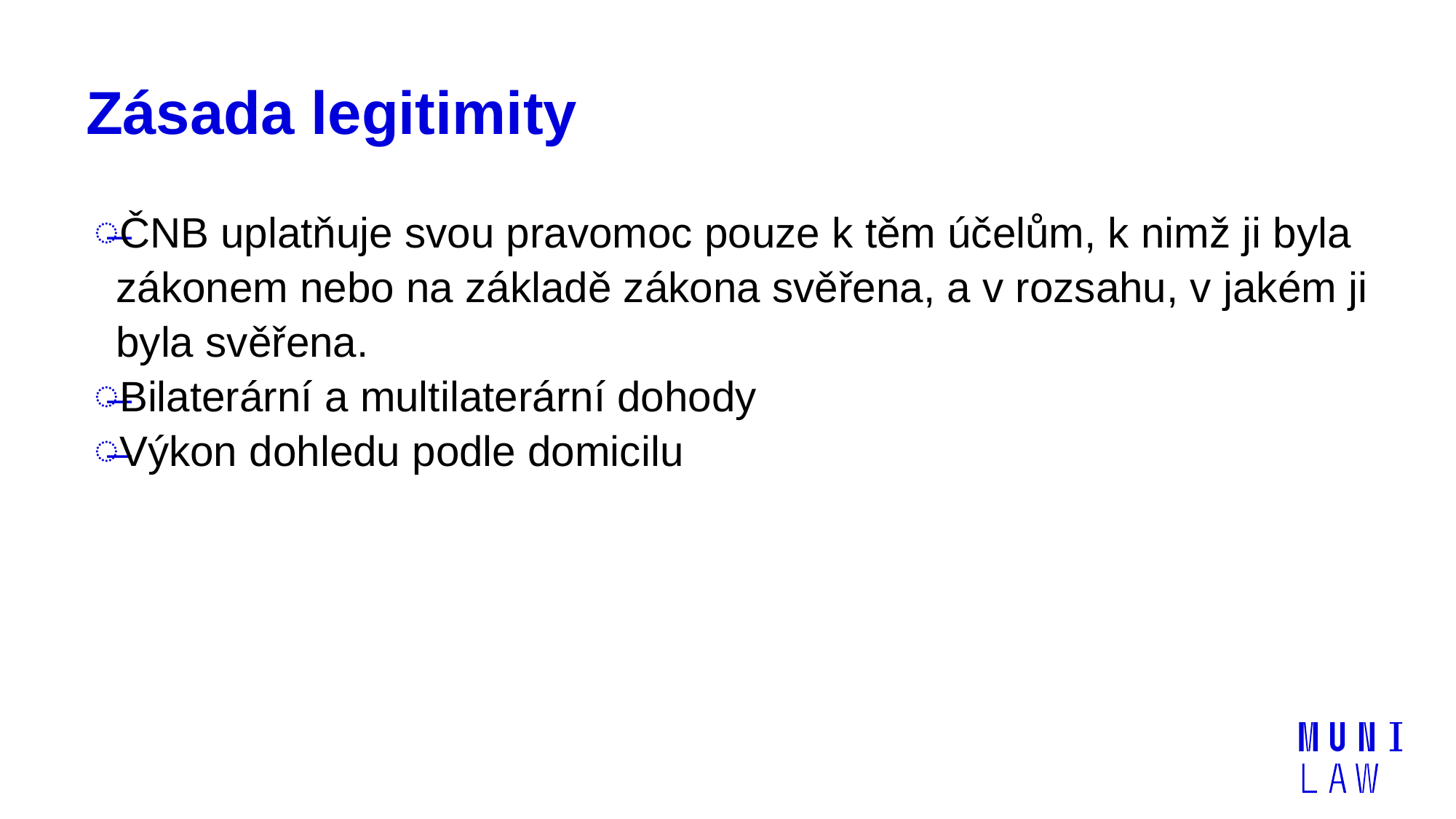

# Zásada legitimity
ČNB uplatňuje svou pravomoc pouze k těm účelům, k nimž ji byla zákonem nebo na základě zákona svěřena, a v rozsahu, v jakém ji byla svěřena.
Bilaterární a multilaterární dohody
Výkon dohledu podle domicilu